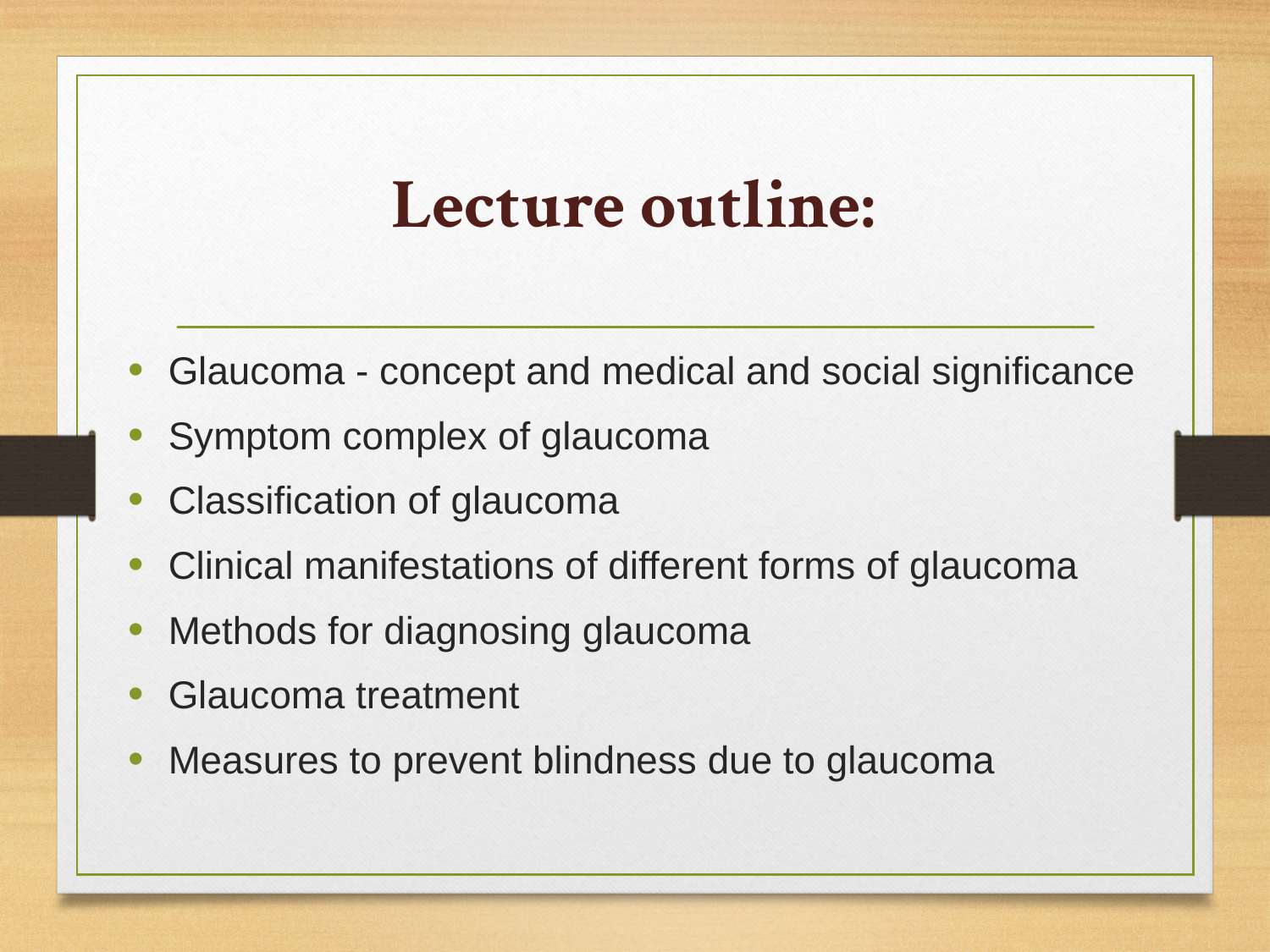

# Lecture outline:
Glaucoma - concept and medical and social significance
Symptom complex of glaucoma
Classification of glaucoma
Clinical manifestations of different forms of glaucoma
Methods for diagnosing glaucoma
Glaucoma treatment
Measures to prevent blindness due to glaucoma